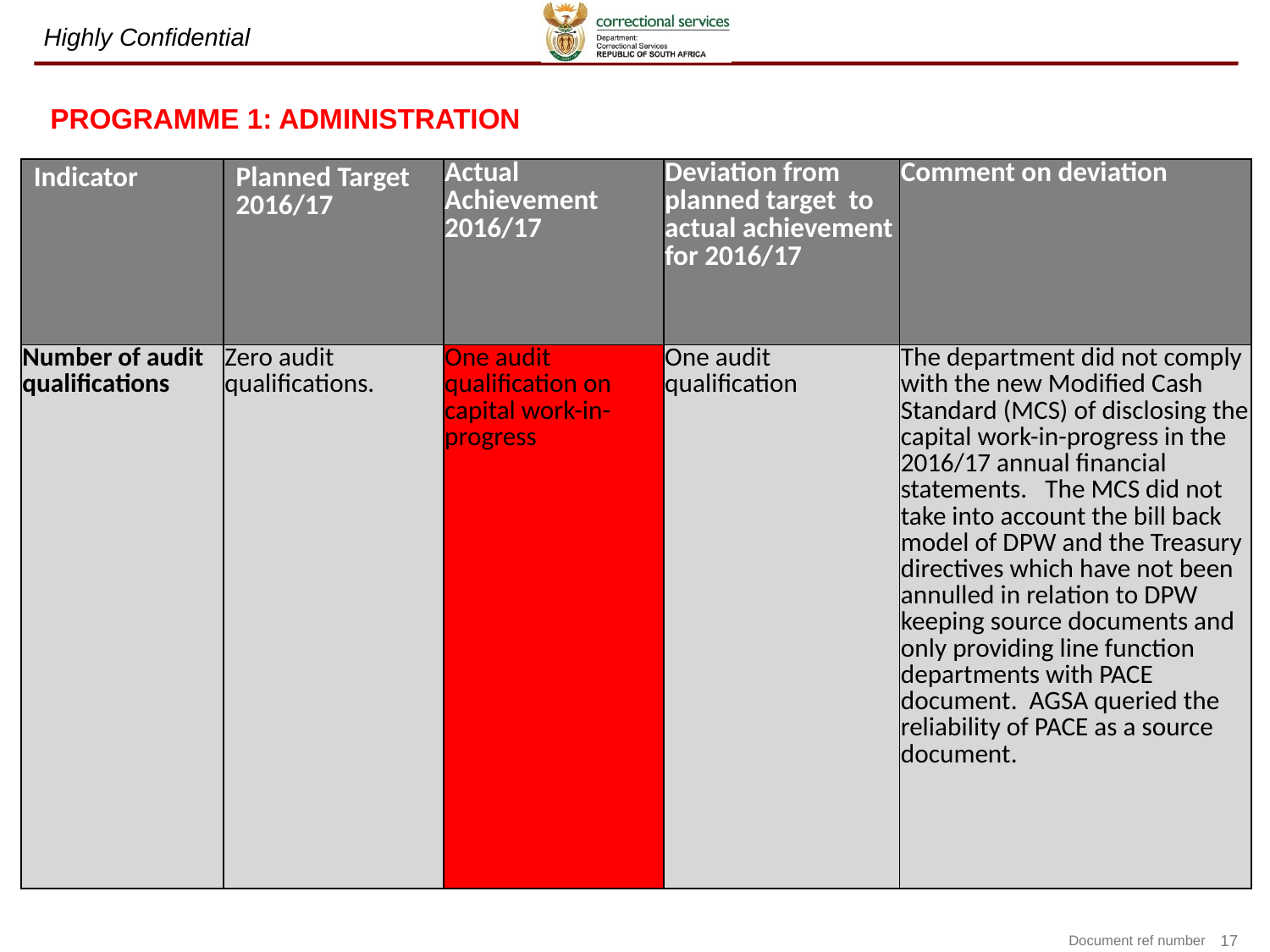

# PROGRAMME 1: ADMINISTRATION
| Indicator | Planned Target 2016/17 | Actual Achievement 2016/17 | Deviation from planned target to actual achievement for 2016/17 | Comment on deviation |
| --- | --- | --- | --- | --- |
| Number of audit qualifications | Zero audit qualifications. | One audit qualification on capital work-in-progress | One audit qualification | The department did not comply with the new Modified Cash Standard (MCS) of disclosing the capital work-in-progress in the 2016/17 annual financial statements. The MCS did not take into account the bill back model of DPW and the Treasury directives which have not been annulled in relation to DPW keeping source documents and only providing line function departments with PACE document. AGSA queried the reliability of PACE as a source document. |